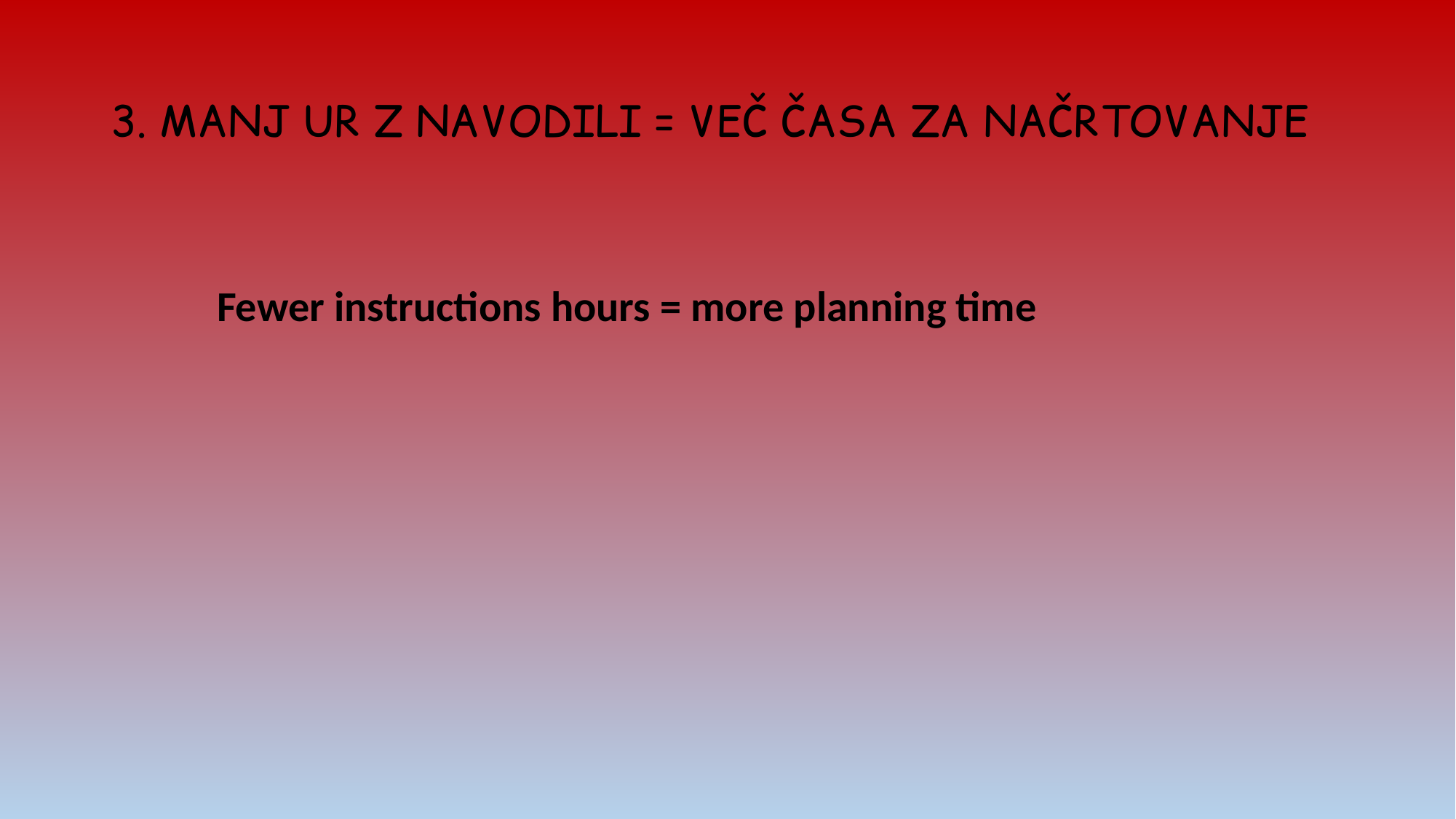

# 3. MANJ UR Z NAVODILI = VEČ ČASA ZA NAČRTOVANJE

           Fewer instructions hours = more planning time